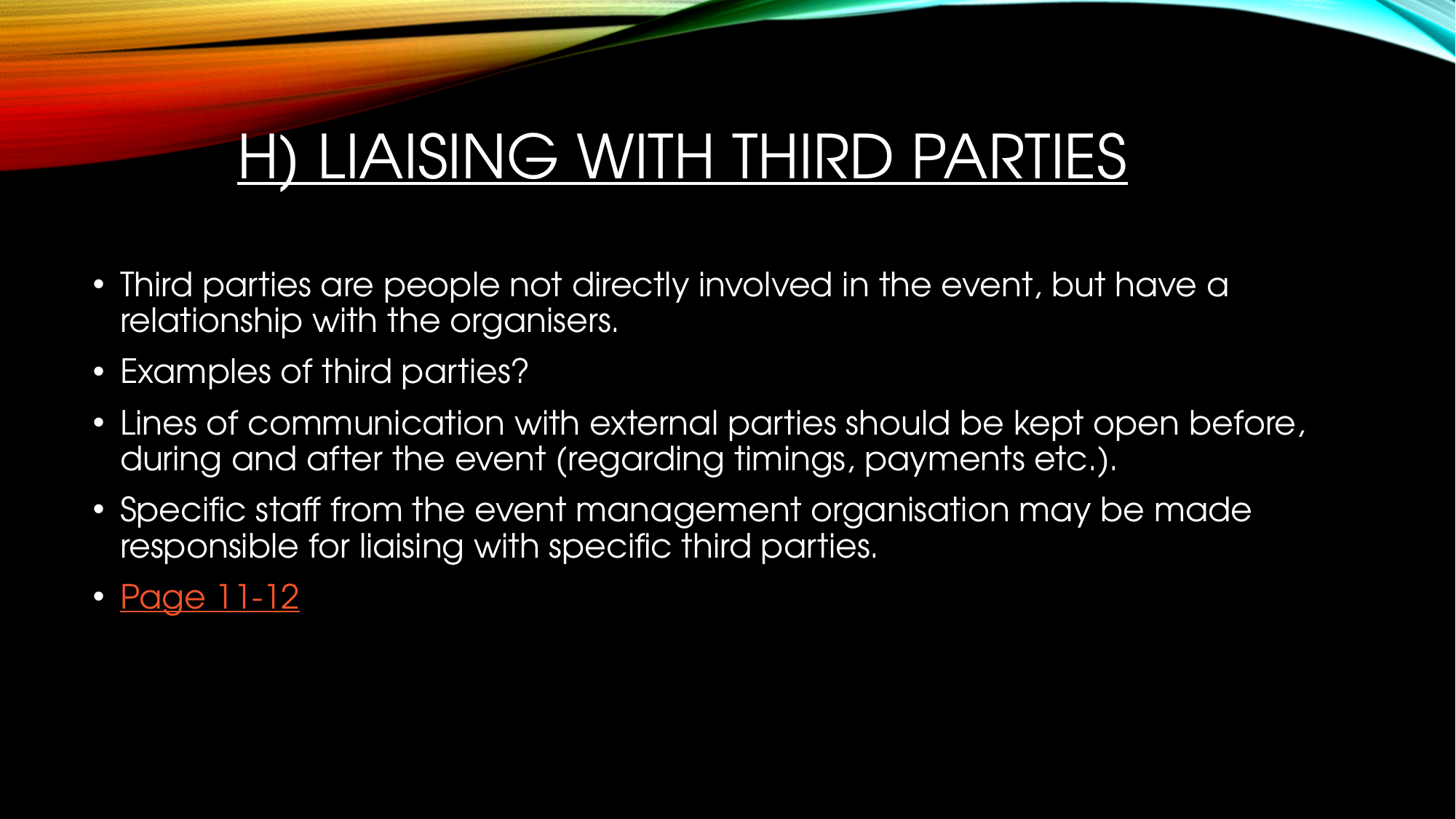

# H) LIAISING WITH THIRD PARTIES
Third parties are people not directly involved in the event, but have a relationship with the organisers.
Examples of third parties?
Lines of communication with external parties should be kept open before, during and after the event (regarding timings, payments etc.).
Specific staff from the event management organisation may be made responsible for liaising with specific third parties.
Page 11-12